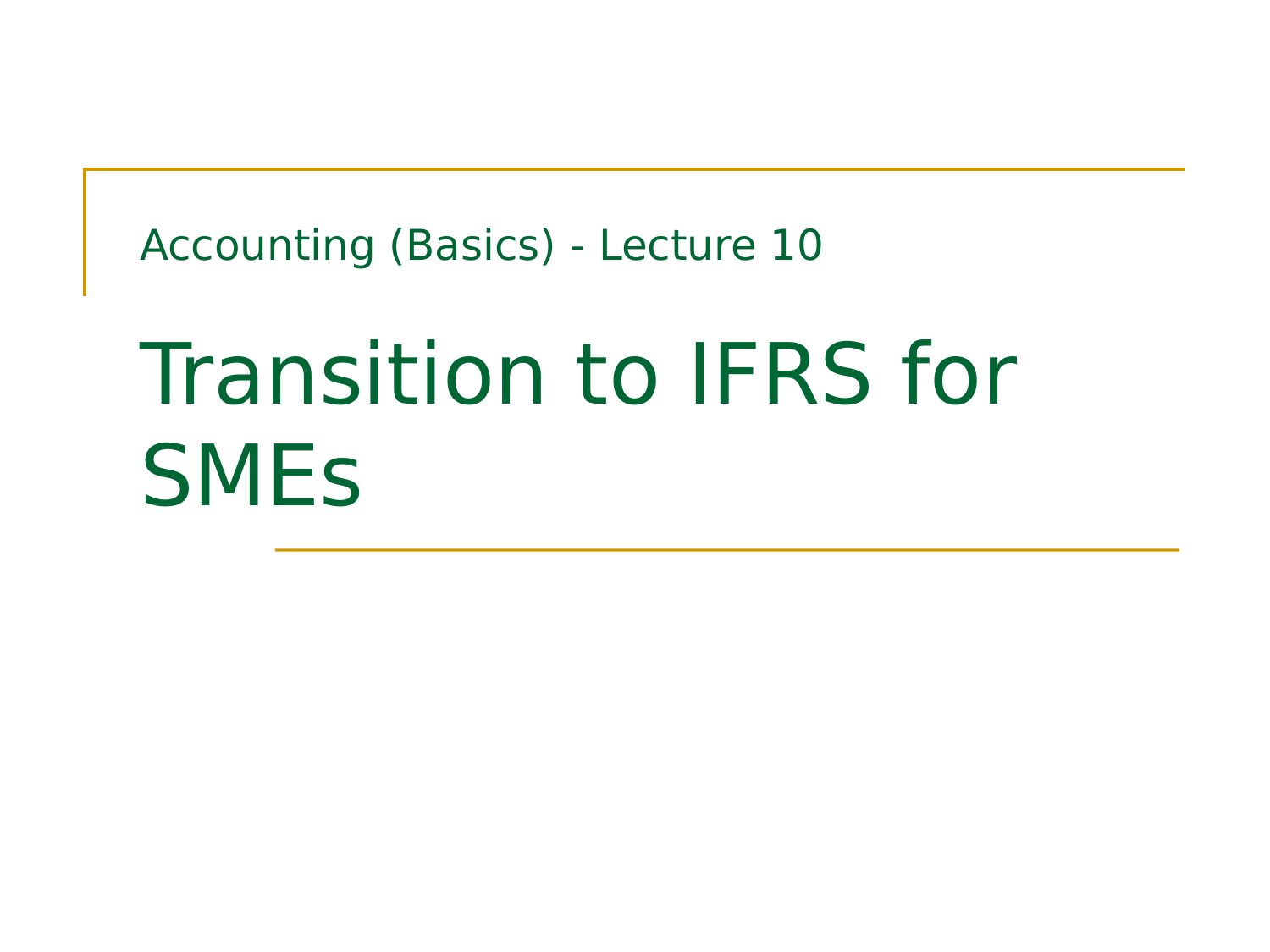

# Accounting (Basics) - Lecture 10 Transition to IFRS for SMEs